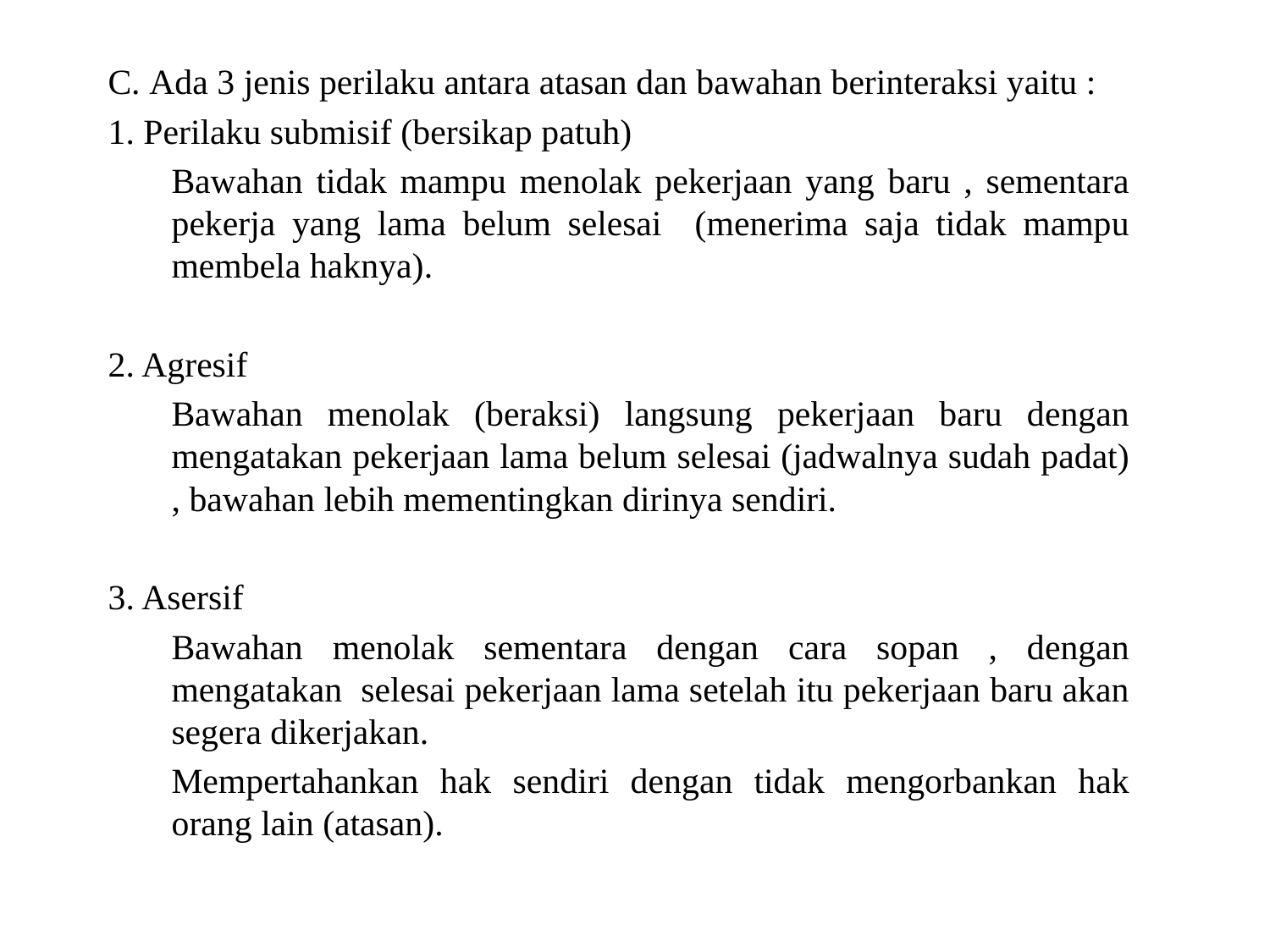

C. Ada 3 jenis perilaku antara atasan dan bawahan berinteraksi yaitu :
1. Perilaku submisif (bersikap patuh)
	Bawahan tidak mampu menolak pekerjaan yang baru , sementara pekerja yang lama belum selesai  (menerima saja tidak mampu membela haknya).

2. Agresif
	Bawahan menolak (beraksi) langsung pekerjaan baru dengan mengatakan pekerjaan lama belum selesai (jadwalnya sudah padat) , bawahan lebih mementingkan dirinya sendiri.

3. Asersif
	Bawahan menolak sementara dengan cara sopan , dengan mengatakan  selesai pekerjaan lama setelah itu pekerjaan baru akan segera dikerjakan.
	Mempertahankan hak sendiri dengan tidak mengorbankan hak orang lain (atasan).